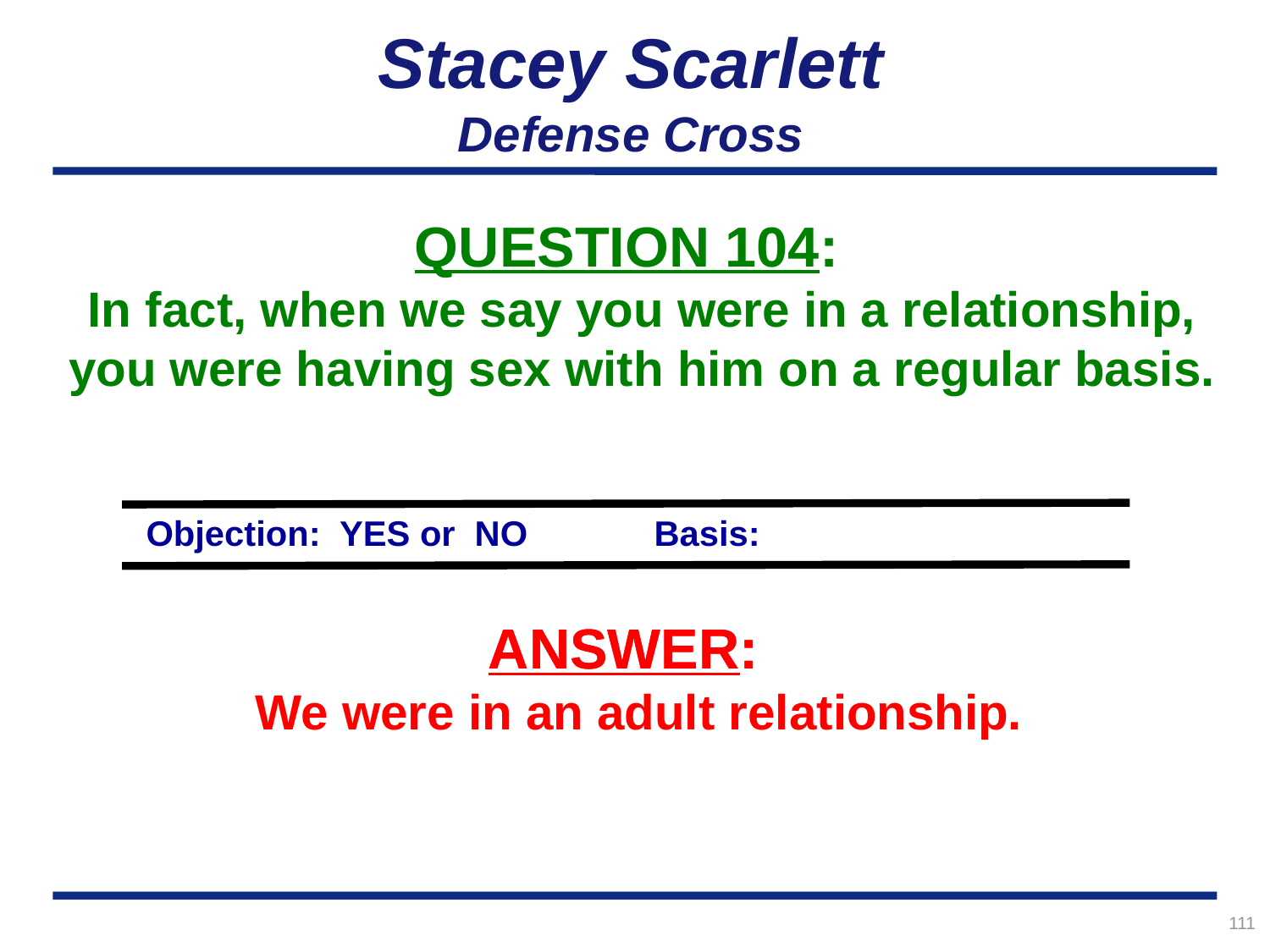

# Stacey Scarlett Defense Cross
QUESTION 104:
In fact, when we say you were in a relationship, you were having sex with him on a regular basis.

Objection:  YES or  NO	Basis:
ANSWER:
ANSWER:
We were in an adult relationship.
111